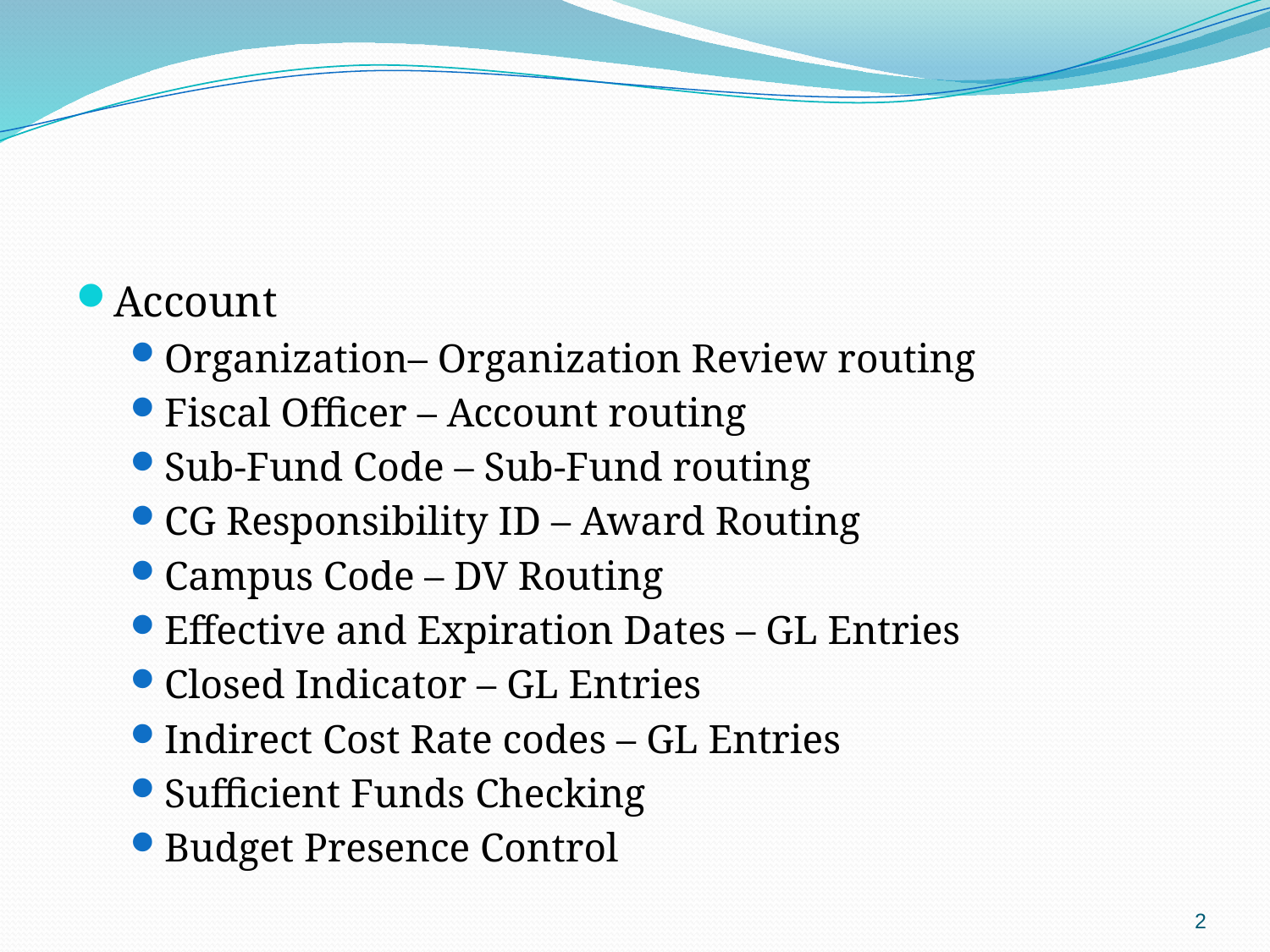

#
Account
Organization– Organization Review routing
Fiscal Officer – Account routing
Sub-Fund Code – Sub-Fund routing
CG Responsibility ID – Award Routing
Campus Code – DV Routing
Effective and Expiration Dates – GL Entries
Closed Indicator – GL Entries
Indirect Cost Rate codes – GL Entries
Sufficient Funds Checking
Budget Presence Control

2